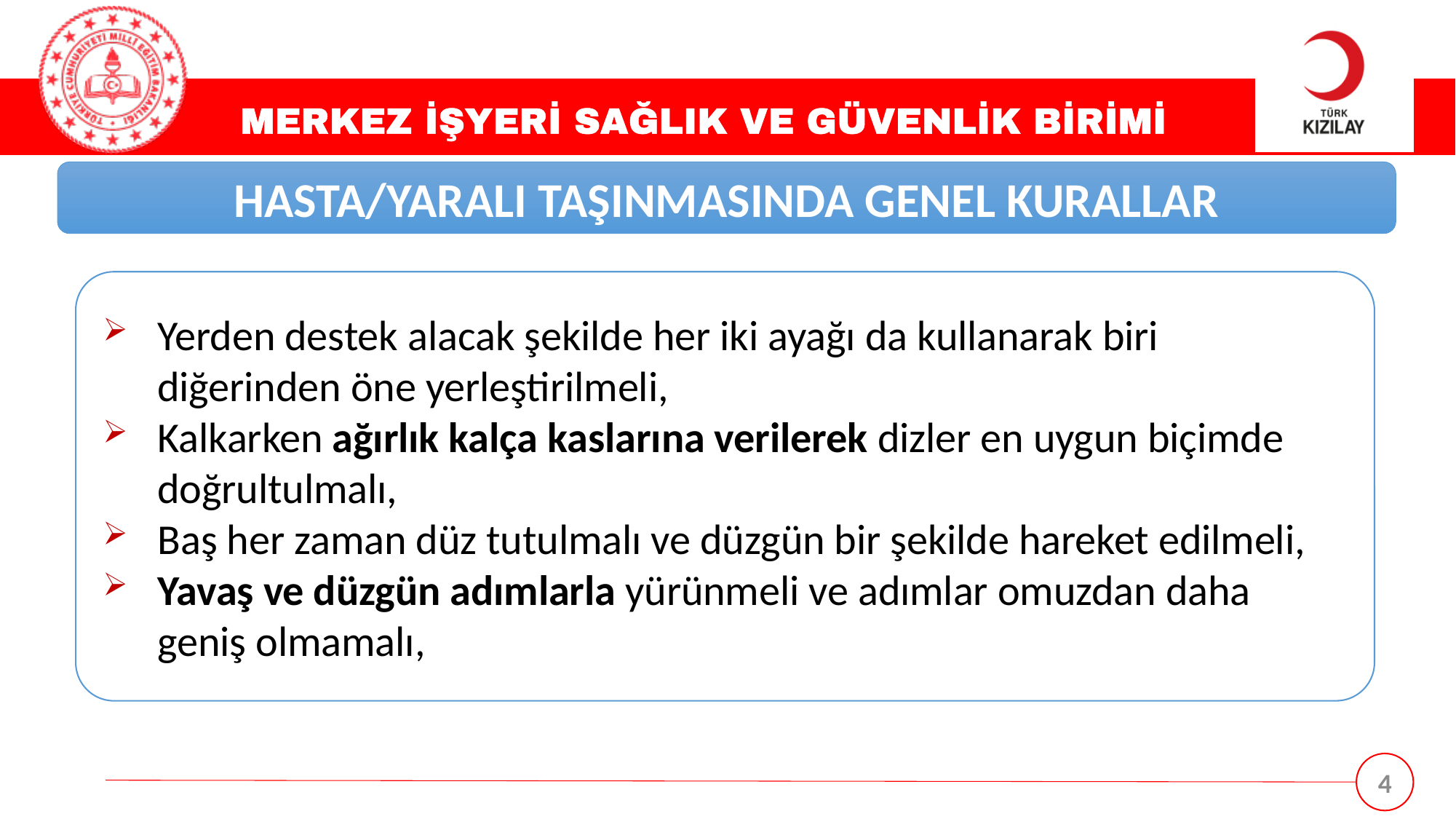

HASTA/YARALI TAŞINMASINDA GENEL KURALLAR
Yerden destek alacak şekilde her iki ayağı da kullanarak biri diğerinden öne yerleştirilmeli,
Kalkarken ağırlık kalça kaslarına verilerek dizler en uygun biçimde doğrultulmalı,
Baş her zaman düz tutulmalı ve düzgün bir şekilde hareket edilmeli,
Yavaş ve düzgün adımlarla yürünmeli ve adımlar omuzdan daha geniş olmamalı,
4